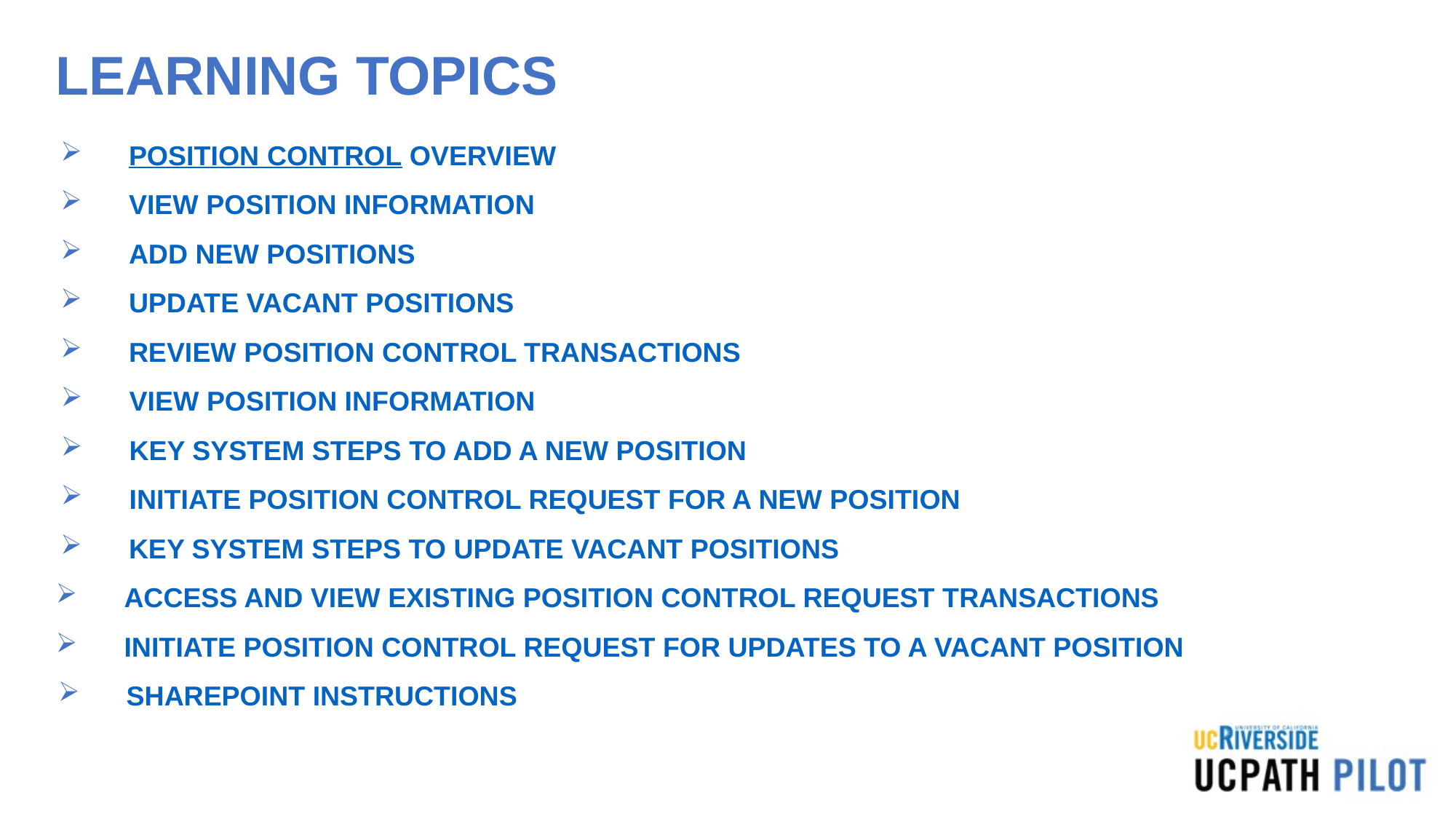

# LEARNING TOPICS
POSITION CONTROL OVERVIEW
VIEW POSITION INFORMATION
ADD NEW POSITIONS
UPDATE VACANT POSITIONS
REVIEW POSITION CONTROL TRANSACTIONS
VIEW POSITION INFORMATION
KEY SYSTEM STEPS TO ADD A NEW POSITION
INITIATE POSITION CONTROL REQUEST FOR A NEW POSITION
KEY SYSTEM STEPS TO UPDATE VACANT POSITIONS
ACCESS AND VIEW EXISTING POSITION CONTROL REQUEST TRANSACTIONS
INITIATE POSITION CONTROL REQUEST FOR UPDATES TO A VACANT POSITION
SHAREPOINT INSTRUCTIONS